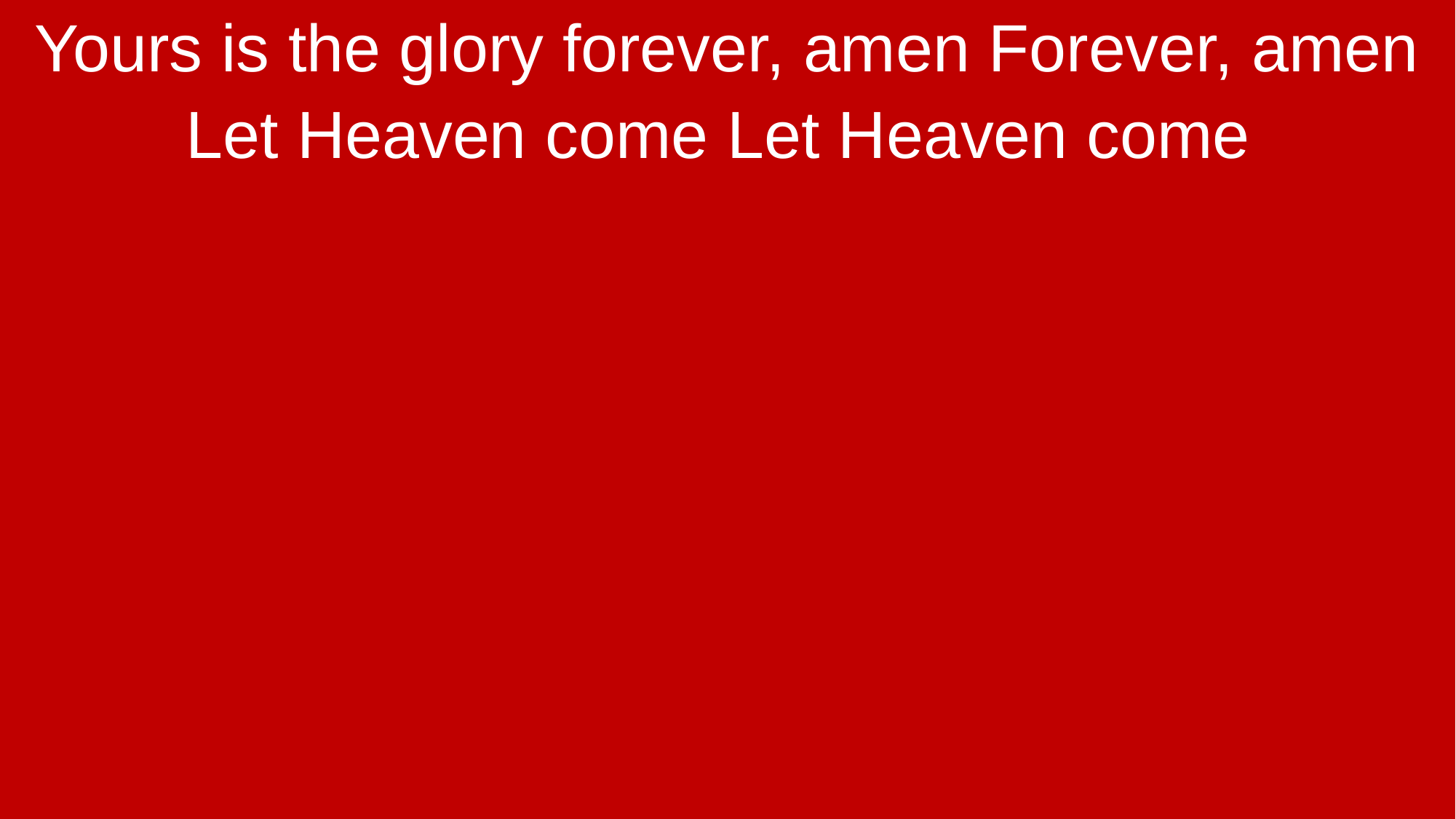

Yours is the glory forever, amen Forever, amen
Let Heaven come Let Heaven come